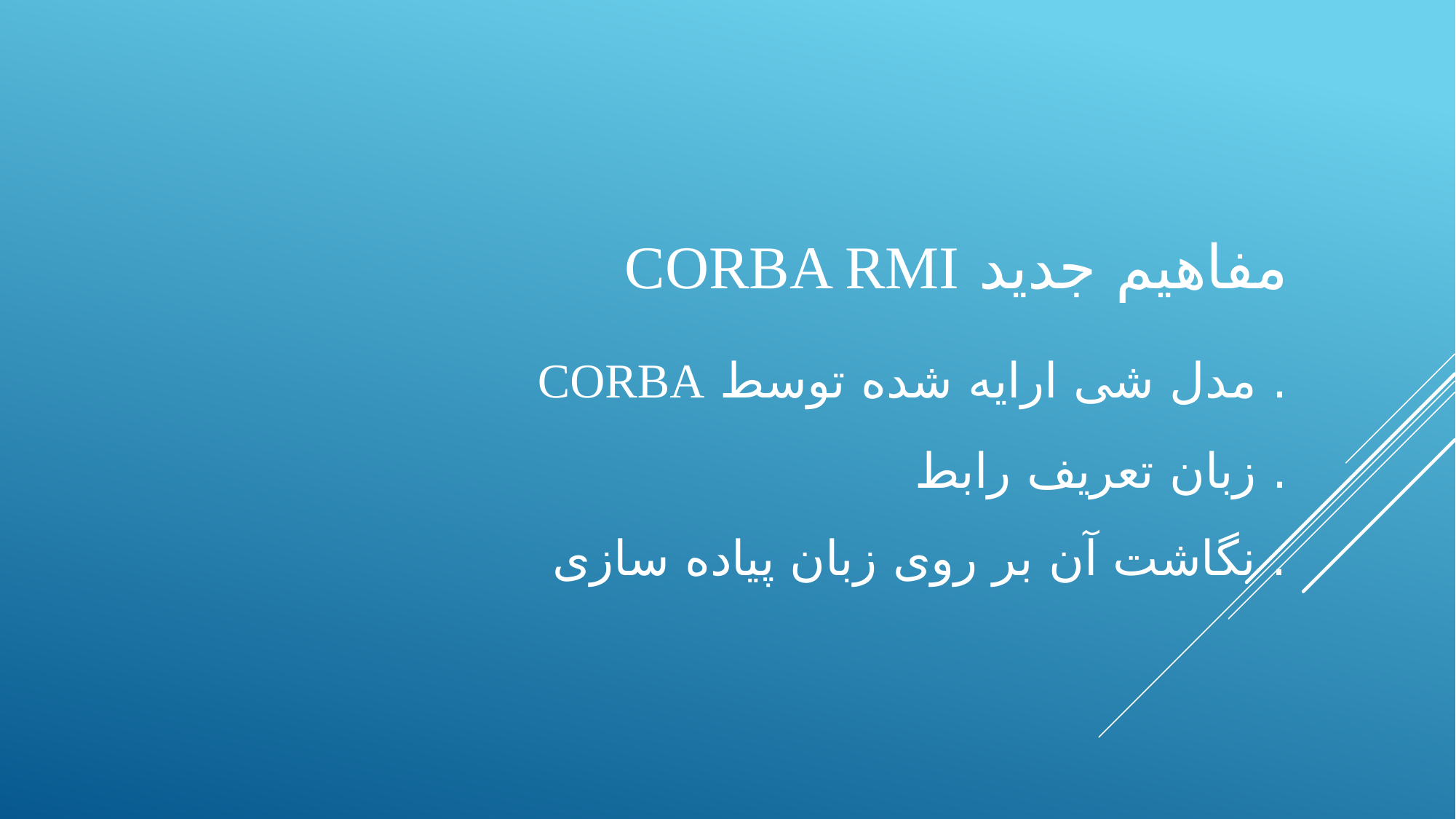

# مفاهیم جدید Corba rmi . مدل شی ارایه شده توسط corba . زبان تعریف رابط . نگاشت آن بر روی زبان پیاده سازی